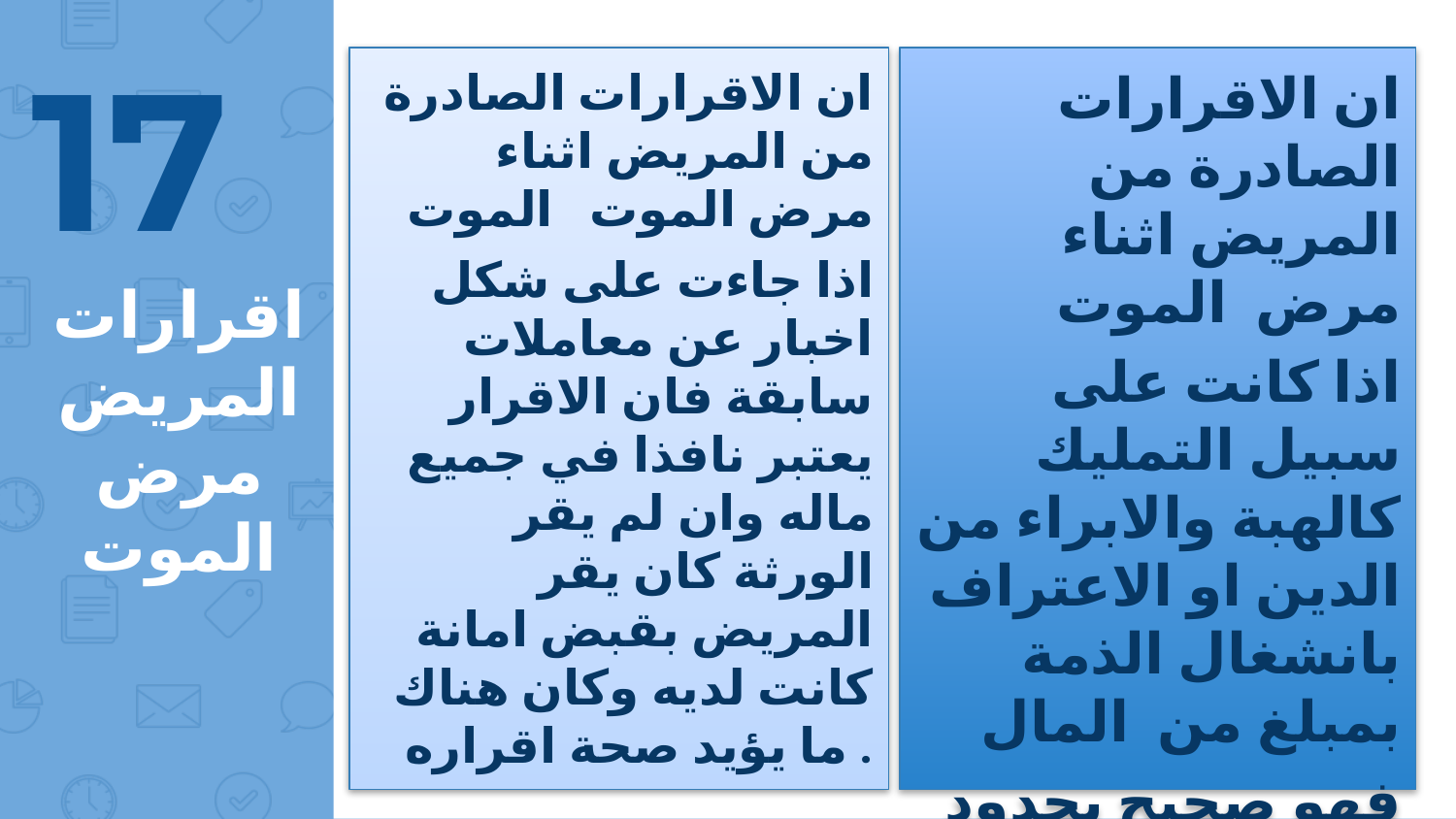

17
ان الاقرارات الصادرة من المريض اثناء مرض الموت   الموت
 اذا جاءت على شكل اخبار عن معاملات سابقة فان الاقرار يعتبر نافذا في جميع ماله وان لم يقر الورثة كان يقر المريض بقبض امانة كانت لديه وكان هناك ما يؤيد صحة اقراره .

ان الاقرارات الصادرة من المريض اثناء مرض  الموت
 اذا كانت على سبيل التمليك كالهبة والابراء من الدين او الاعتراف بانشغال الذمة بمبلغ من  المال
فهو صحيح بحدود الثلث وباجازة الورثة فيما جاوزه
# اقرارات المريض مرض الموت